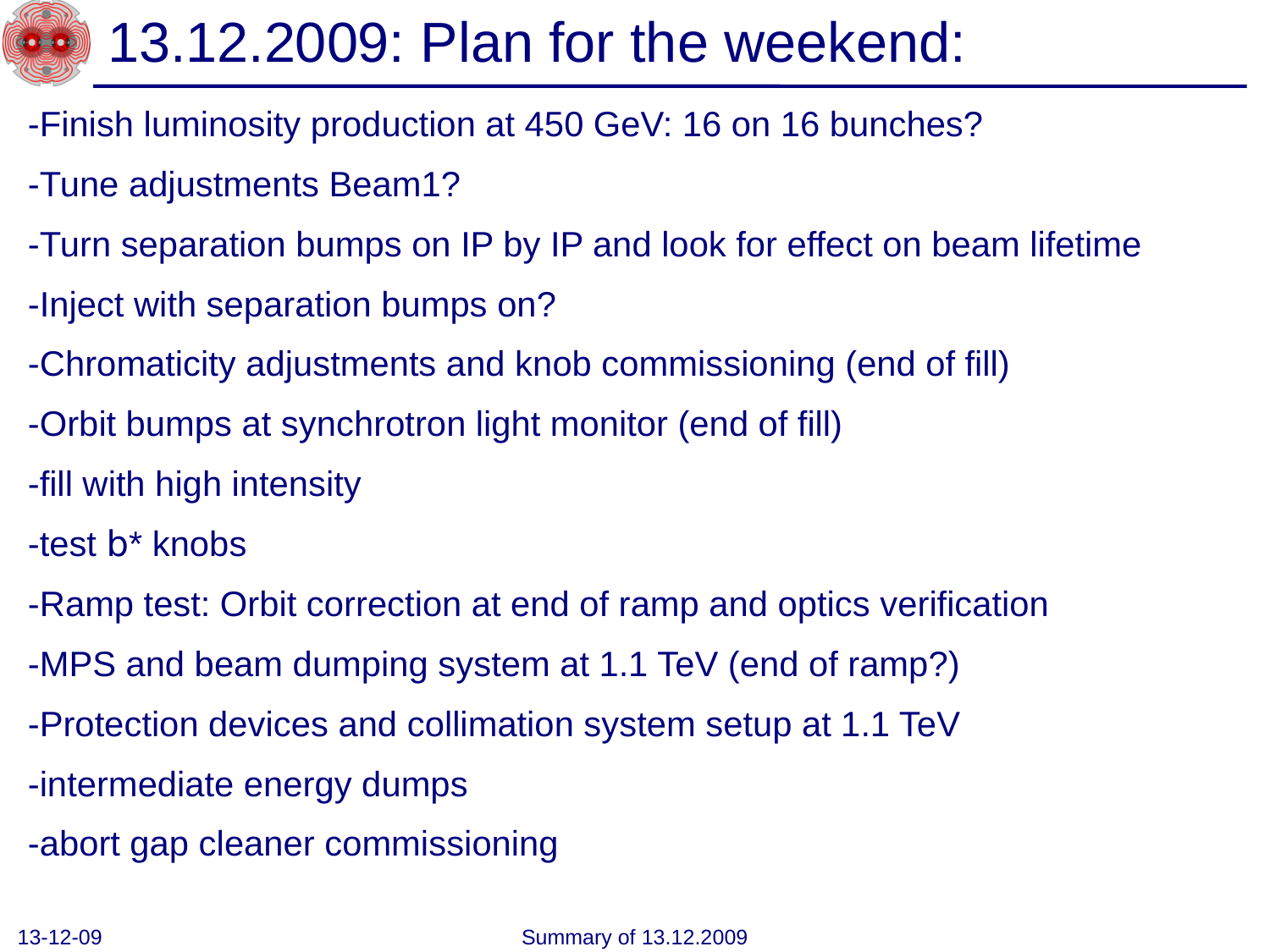

# 13.12.2009: Plan for the weekend:
-Finish luminosity production at 450 GeV: 16 on 16 bunches?
-Tune adjustments Beam1?
-Turn separation bumps on IP by IP and look for effect on beam lifetime
-Inject with separation bumps on?
-Chromaticity adjustments and knob commissioning (end of fill)
-Orbit bumps at synchrotron light monitor (end of fill)
-fill with high intensity
-test β* knobs
-Ramp test: Orbit correction at end of ramp and optics verification
-MPS and beam dumping system at 1.1 TeV (end of ramp?)
-Protection devices and collimation system setup at 1.1 TeV
-intermediate energy dumps
-abort gap cleaner commissioning
13-12-09
Summary of 13.12.2009